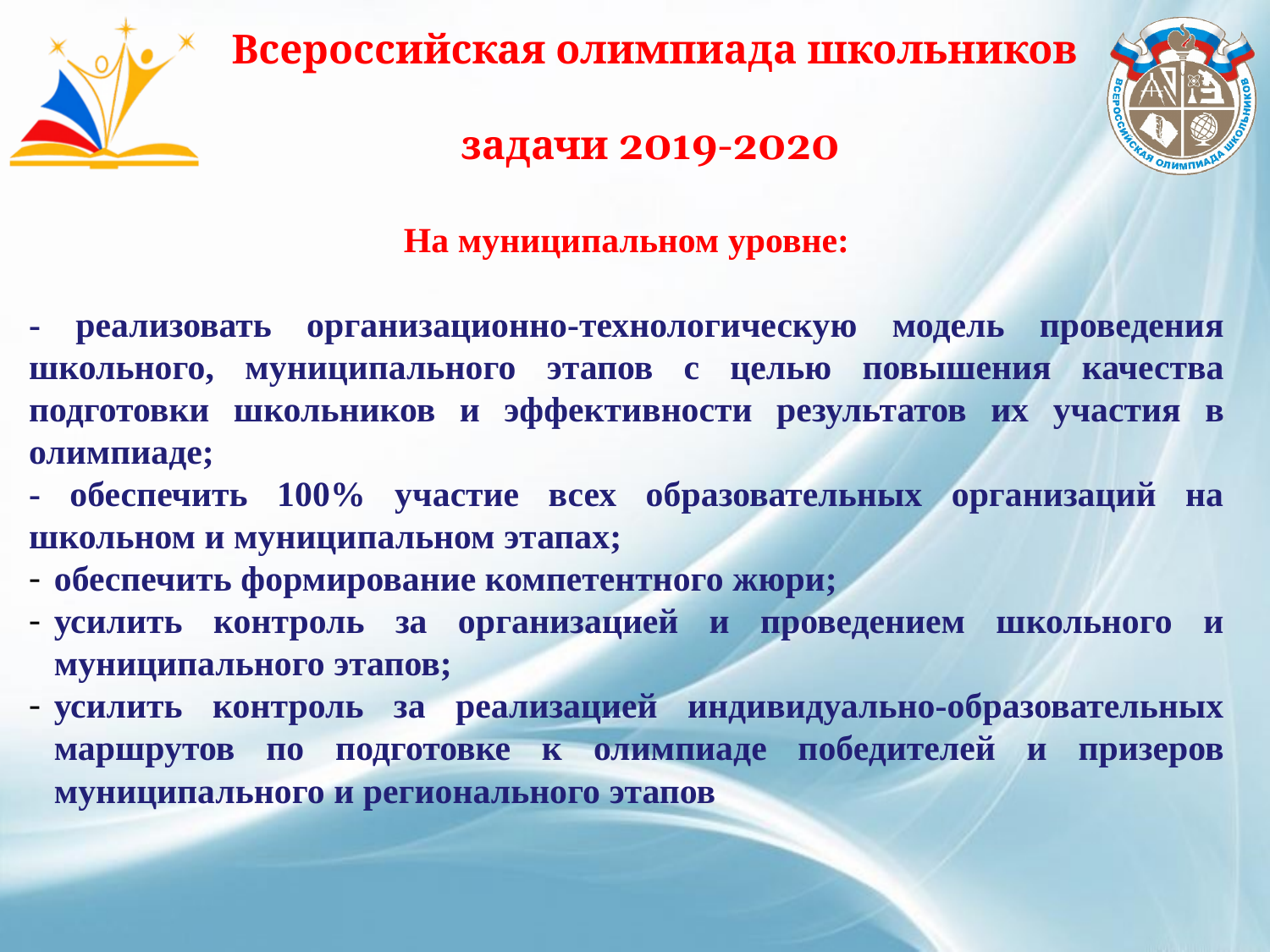

# Всероссийская олимпиада школьников задачи 2019-2020
На муниципальном уровне:

- реализовать организационно-технологическую модель проведения школьного, муниципального этапов с целью повышения качества подготовки школьников и эффективности результатов их участия в олимпиаде;
- обеспечить 100% участие всех образовательных организаций на школьном и муниципальном этапах;
обеспечить формирование компетентного жюри;
усилить контроль за организацией и проведением школьного и муниципального этапов;
усилить контроль за реализацией индивидуально-образовательных маршрутов по подготовке к олимпиаде победителей и призеров муниципального и регионального этапов